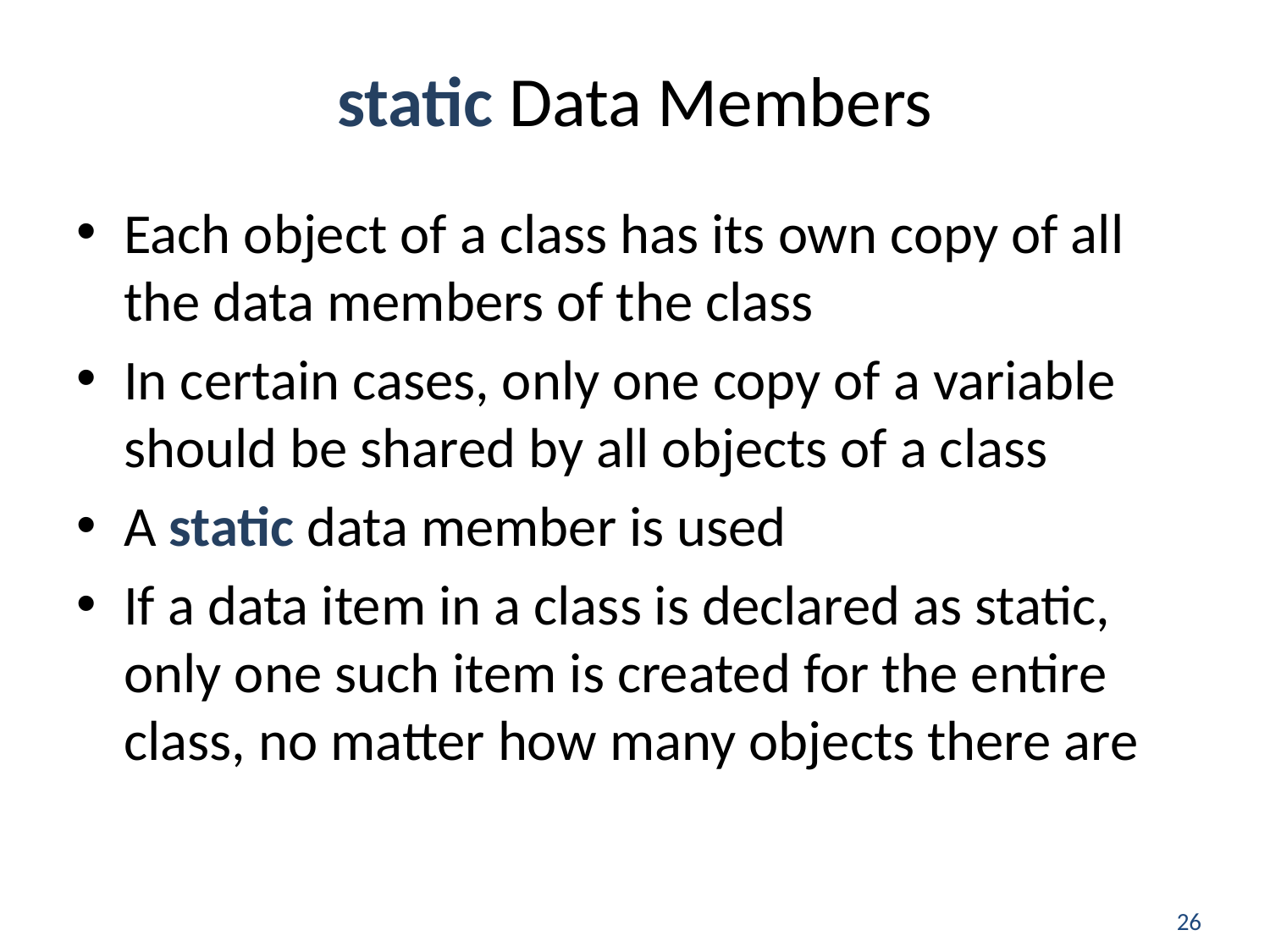

# static Data Members
Each object of a class has its own copy of all the data members of the class
In certain cases, only one copy of a variable should be shared by all objects of a class
A static data member is used
If a data item in a class is declared as static, only one such item is created for the entire class, no matter how many objects there are